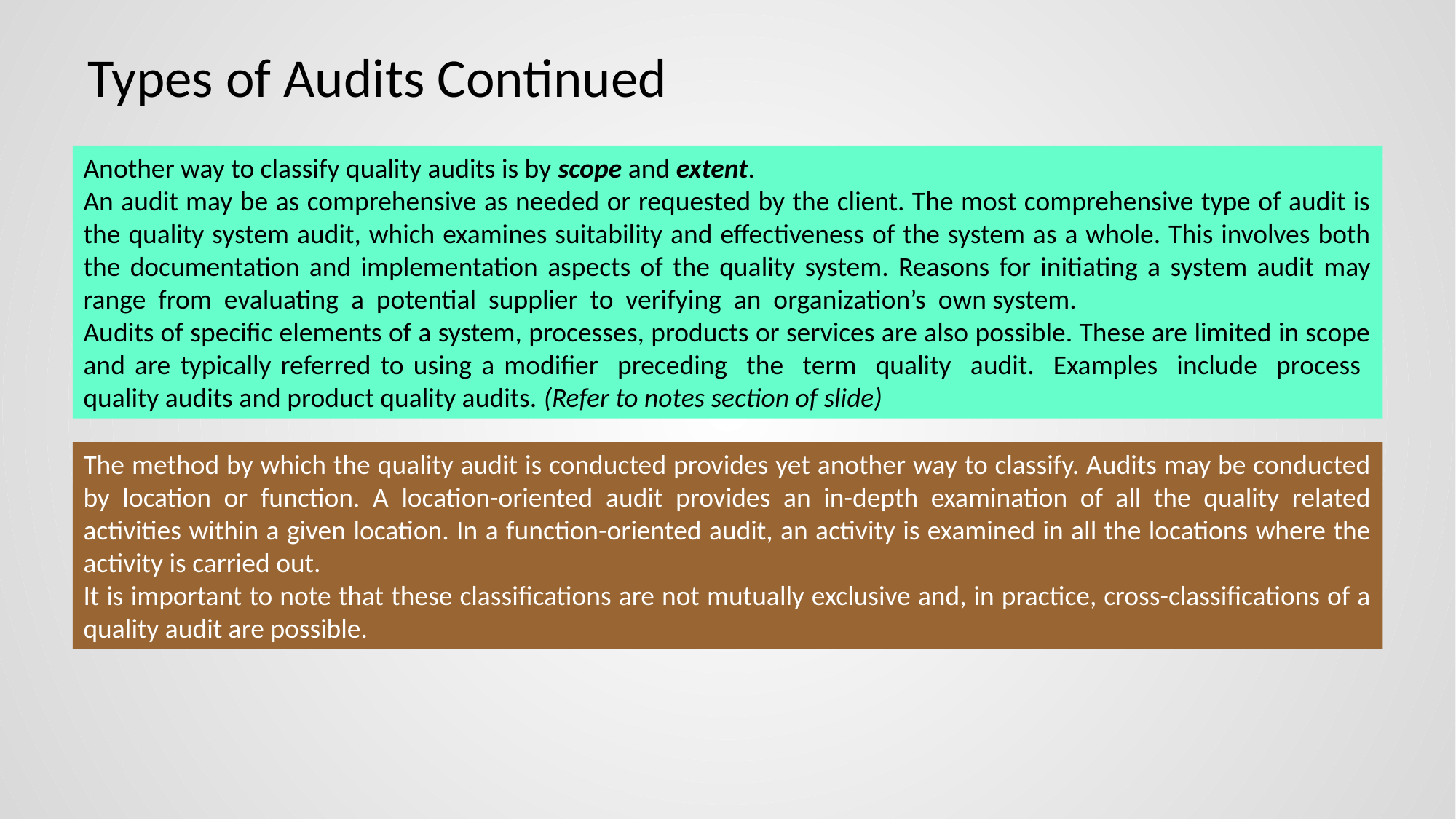

# Types of Audits Continued
Another way to classify quality audits is by scope and extent.
An audit may be as comprehensive as needed or requested by the client. The most comprehensive type of audit is the quality system audit, which examines suitability and effectiveness of the system as a whole. This involves both the documentation and implementation aspects of the quality system. Reasons for initiating a system audit may range  from  evaluating  a  potential  supplier  to  verifying  an  organization’s  own system.
Audits of specific elements of a system, processes, products or services are also possible. These are limited in scope and are typically referred to using a modifier  preceding  the  term  quality  audit.  Examples  include  process  quality audits and product quality audits. (Refer to notes section of slide)
The method by which the quality audit is conducted provides yet another way to classify. Audits may be conducted by location or function. A location-oriented audit provides an in-depth examination of all the quality related activities within a given location. In a function-oriented audit, an activity is examined in all the locations where the activity is carried out.
It is important to note that these classifications are not mutually exclusive and, in practice, cross-classifications of a quality audit are possible.